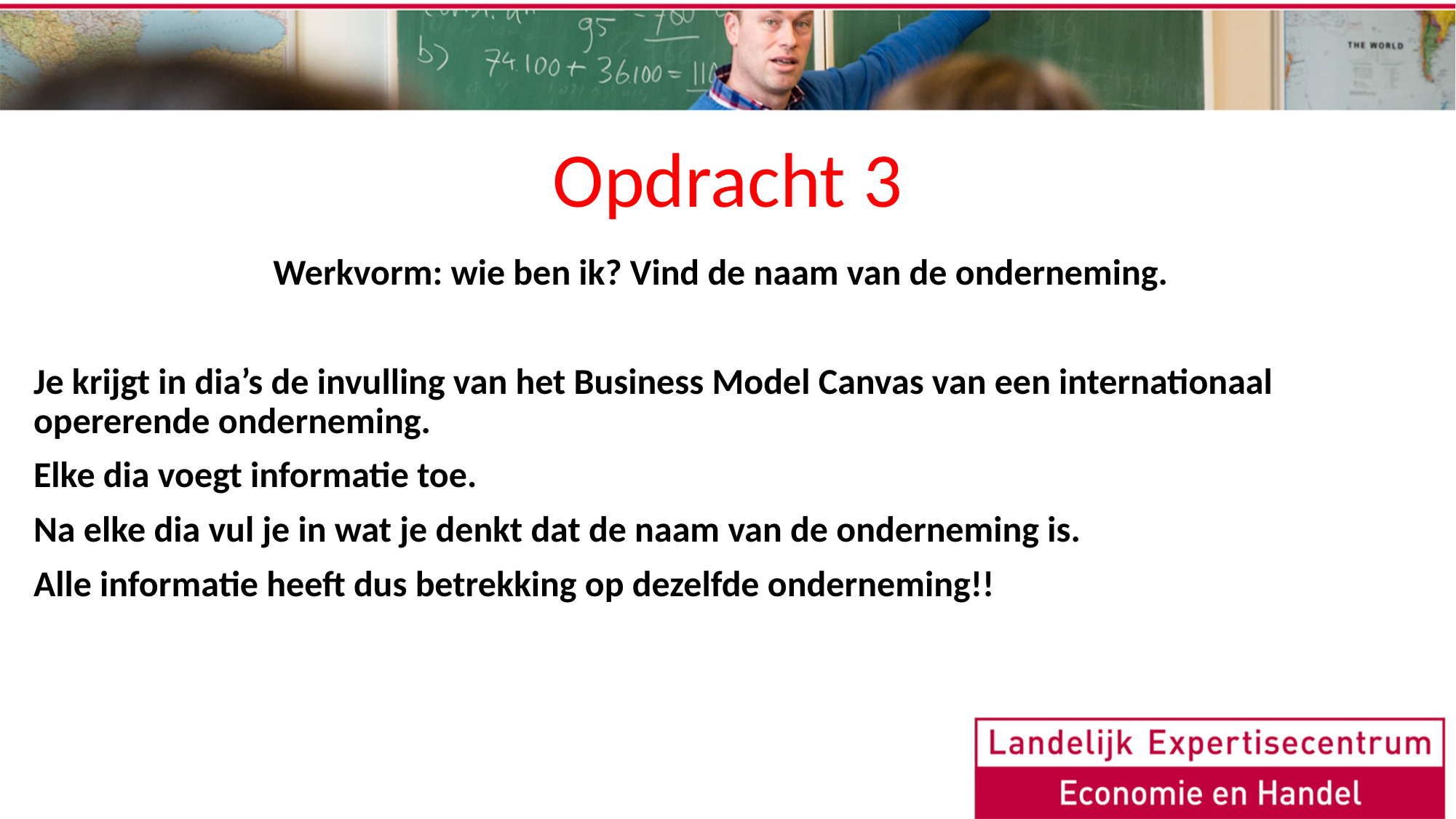

# Opdracht 3
Werkvorm: wie ben ik? Vind de naam van de onderneming.

Je krijgt in dia’s de invulling van het Business Model Canvas van een internationaal opererende onderneming.
Elke dia voegt informatie toe.
Na elke dia vul je in wat je denkt dat de naam van de onderneming is.
Alle informatie heeft dus betrekking op dezelfde onderneming!!